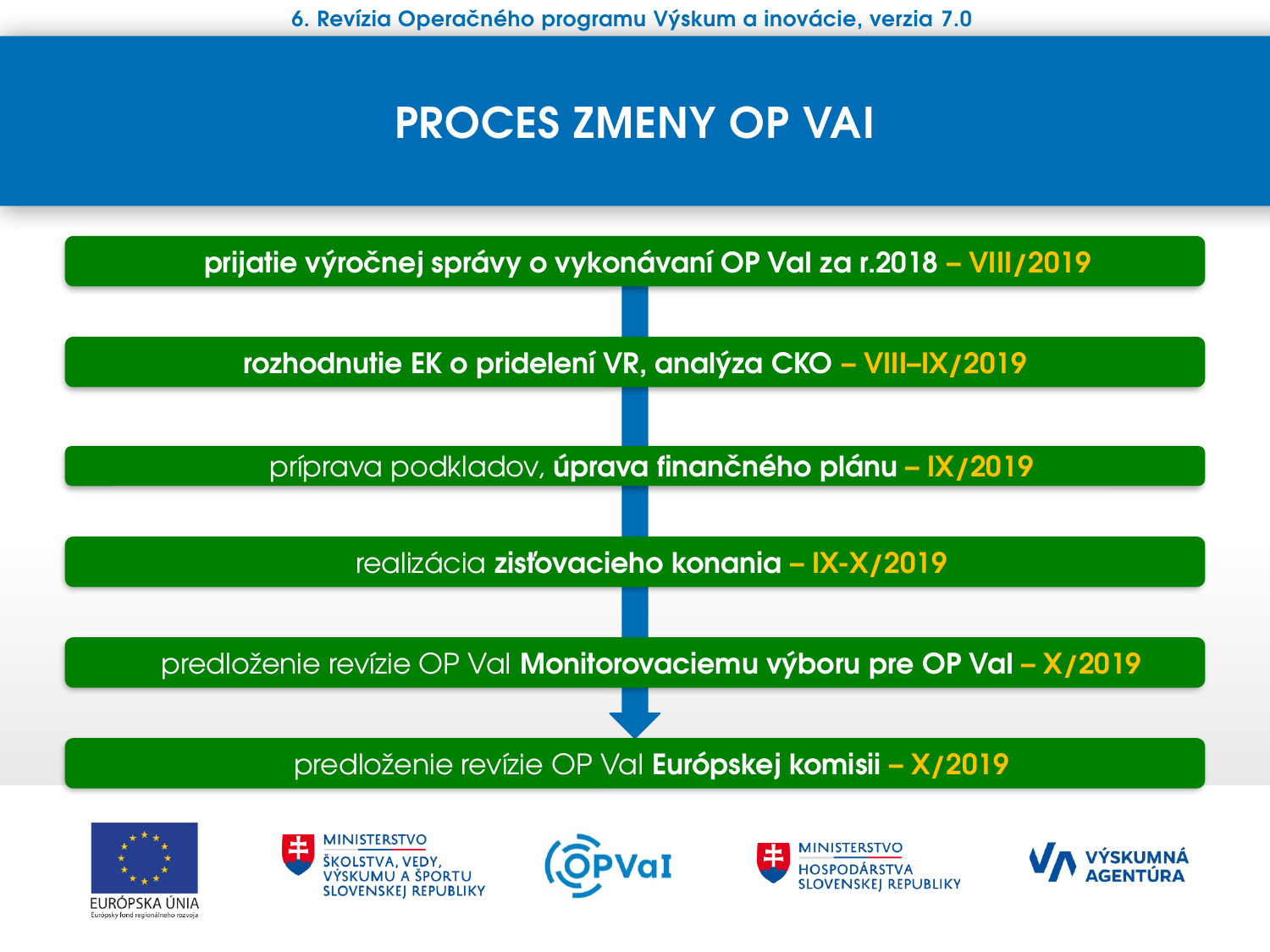

6. Revízia Operačného programu Výskum a inovácie, verzia 7.0
# Proces zmeny OP VaI
	prijatie výročnej správy o vykonávaní OP VaI za r.2018 – VIII/2019
rozhodnutie EK o pridelení VR, analýza CKO – VIII–IX/2019
	 realizácia zisťovacieho konania – IX-X/2019
	 predloženie revízie OP VaI Monitorovaciemu výboru pre OP VaI – X/2019
	 predloženie revízie OP VaI Európskej komisii – X/2019

	 príprava podkladov, úprava finančného plánu – IX/2019